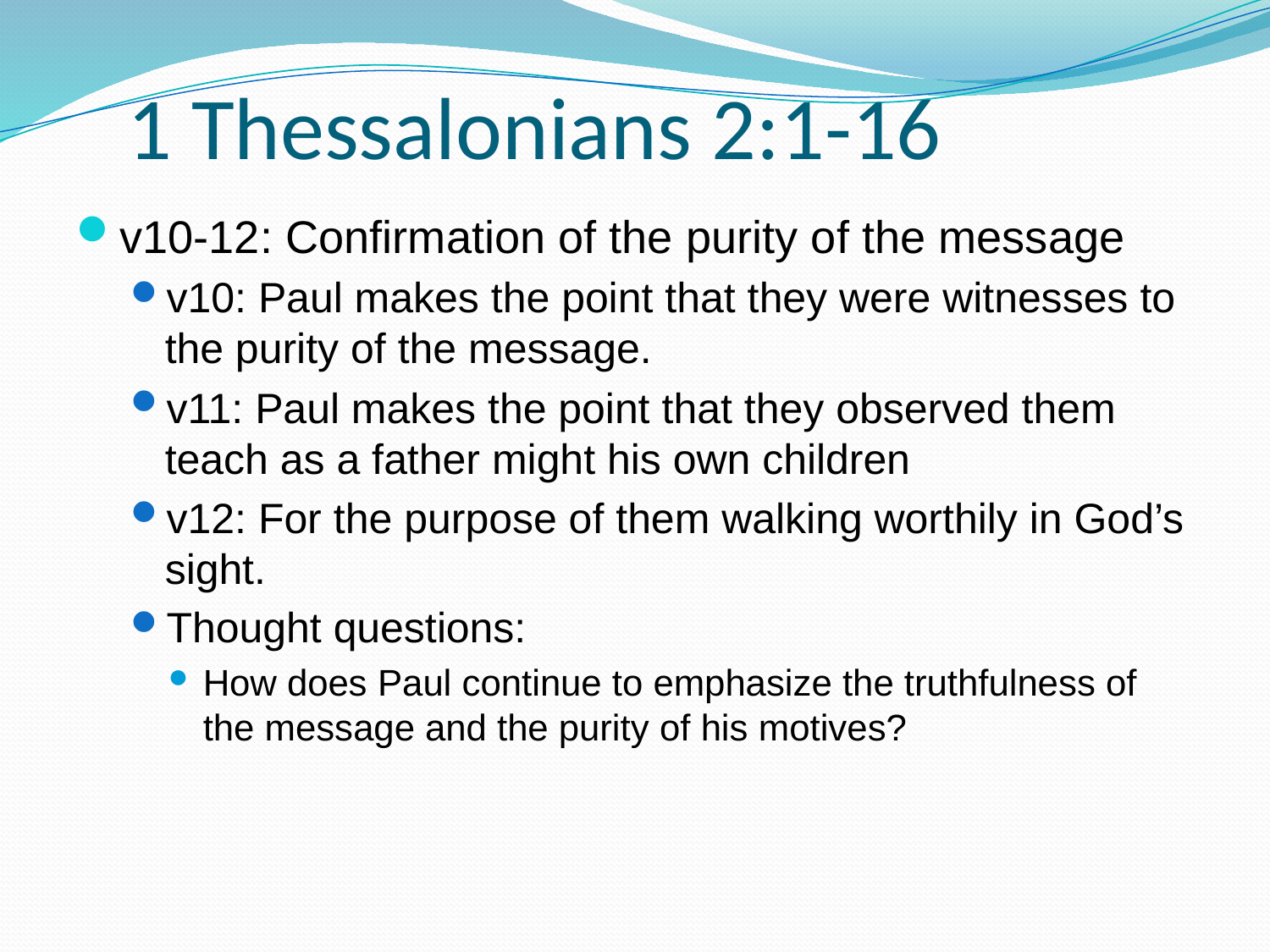

# 1 Thessalonians 2:1-16
v10-12: Confirmation of the purity of the message
v10: Paul makes the point that they were witnesses to the purity of the message.
v11: Paul makes the point that they observed them teach as a father might his own children
v12: For the purpose of them walking worthily in God’s sight.
Thought questions:
How does Paul continue to emphasize the truthfulness of the message and the purity of his motives?